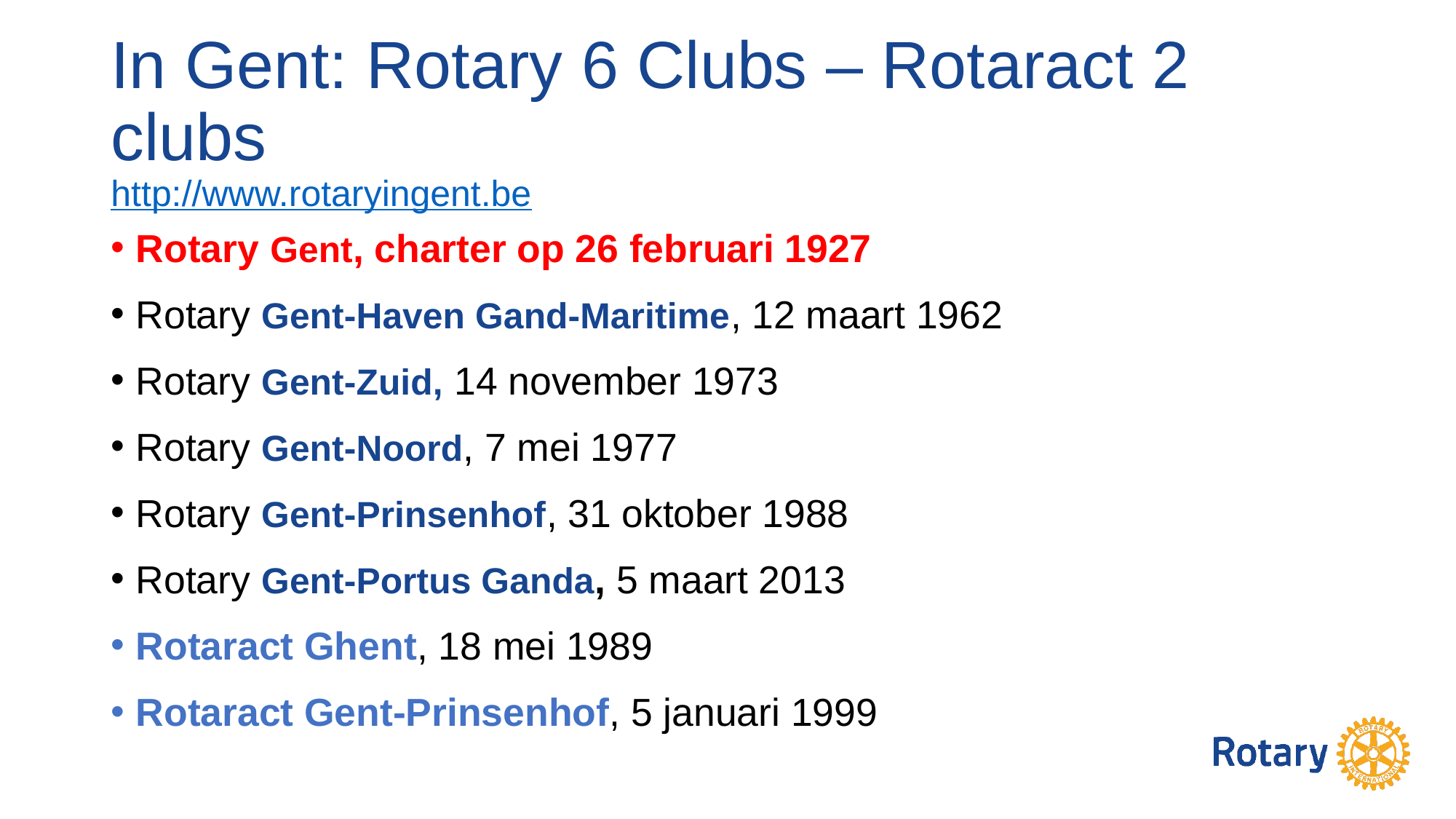

# In Gent: Rotary 6 Clubs – Rotaract 2 clubs http://www.rotaryingent.be
Rotary Gent, charter op 26 februari 1927
Rotary Gent-Haven Gand-Maritime, 12 maart 1962
Rotary Gent-Zuid, 14 november 1973
Rotary Gent-Noord, 7 mei 1977
Rotary Gent-Prinsenhof, 31 oktober 1988
Rotary Gent-Portus Ganda, 5 maart 2013
Rotaract Ghent, 18 mei 1989
Rotaract Gent-Prinsenhof, 5 januari 1999